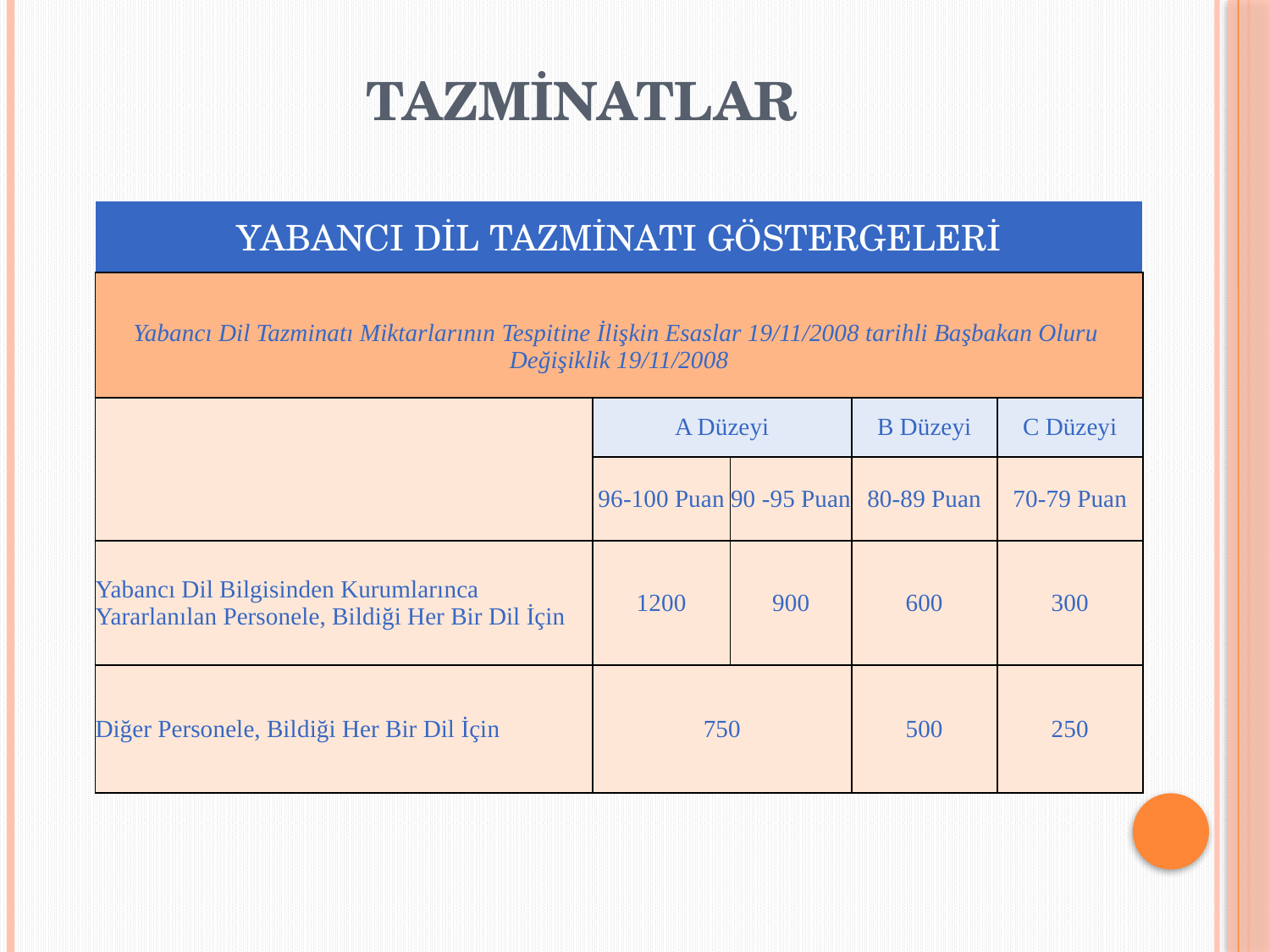

# tazminatlar
| YABANCI DİL TAZMİNATI GÖSTERGELERİ |  |  |  |  |
| --- | --- | --- | --- | --- |
| Yabancı Dil Tazminatı Miktarlarının Tespitine İlişkin Esaslar 19/11/2008 tarihli Başbakan Oluru Değişiklik 19/11/2008 |  |  |  |  |
|  | A Düzeyi |  | B Düzeyi | C Düzeyi |
|  | 96-100 Puan | 90 -95 Puan | 80-89 Puan | 70-79 Puan |
| Yabancı Dil Bilgisinden Kurumlarınca Yararlanılan Personele, Bildiği Her Bir Dil İçin | 1200 | 900 | 600 | 300 |
| Diğer Personele, Bildiği Her Bir Dil İçin | 750 |  | 500 | 250 |